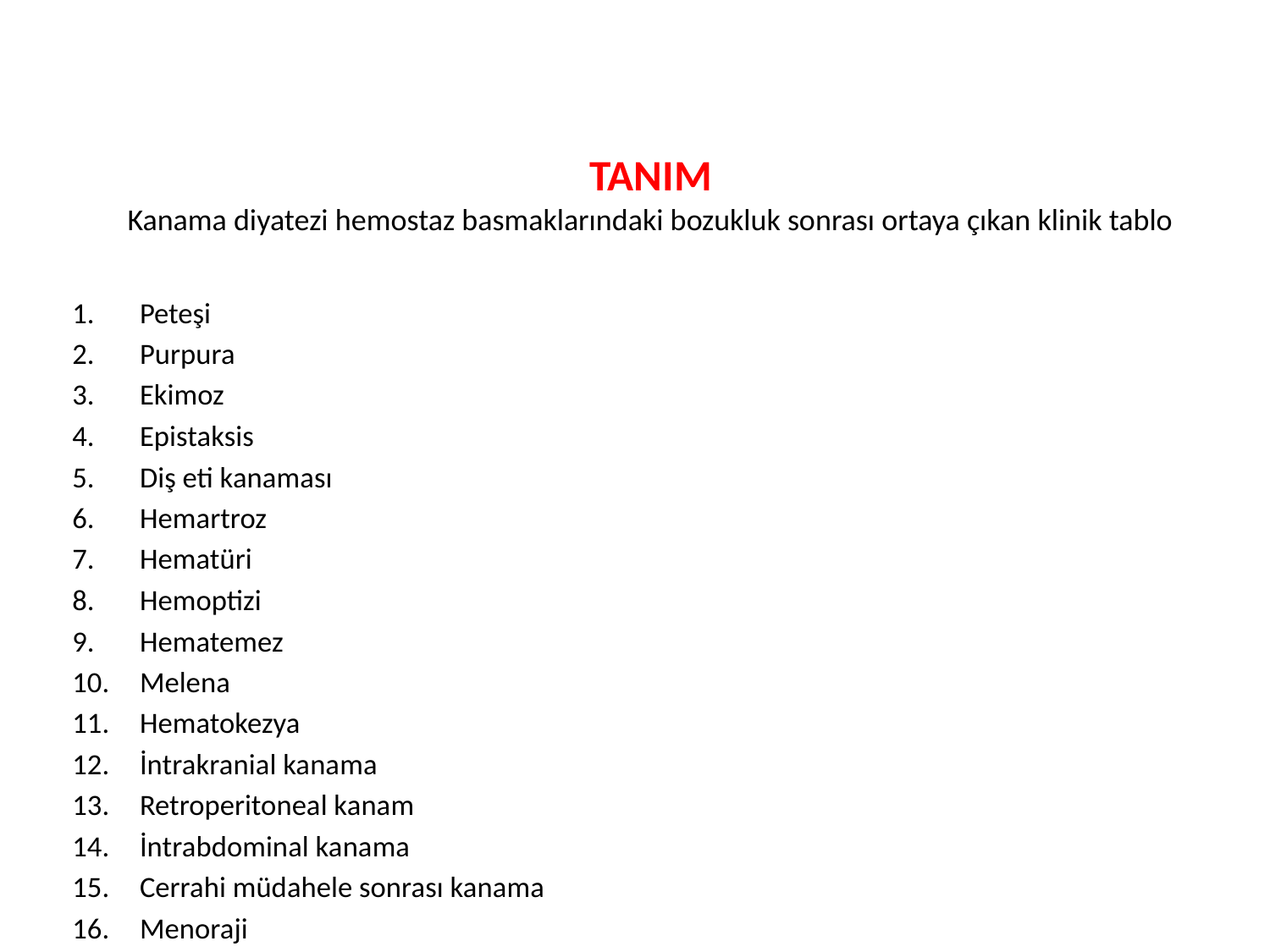

# TANIM Kanama diyatezi hemostaz basmaklarındaki bozukluk sonrası ortaya çıkan klinik tablo
Peteşi
Purpura
Ekimoz
Epistaksis
Diş eti kanaması
Hemartroz
Hematüri
Hemoptizi
Hematemez
Melena
Hematokezya
İntrakranial kanama
Retroperitoneal kanam
İntrabdominal kanama
Cerrahi müdahele sonrası kanama
Menoraji